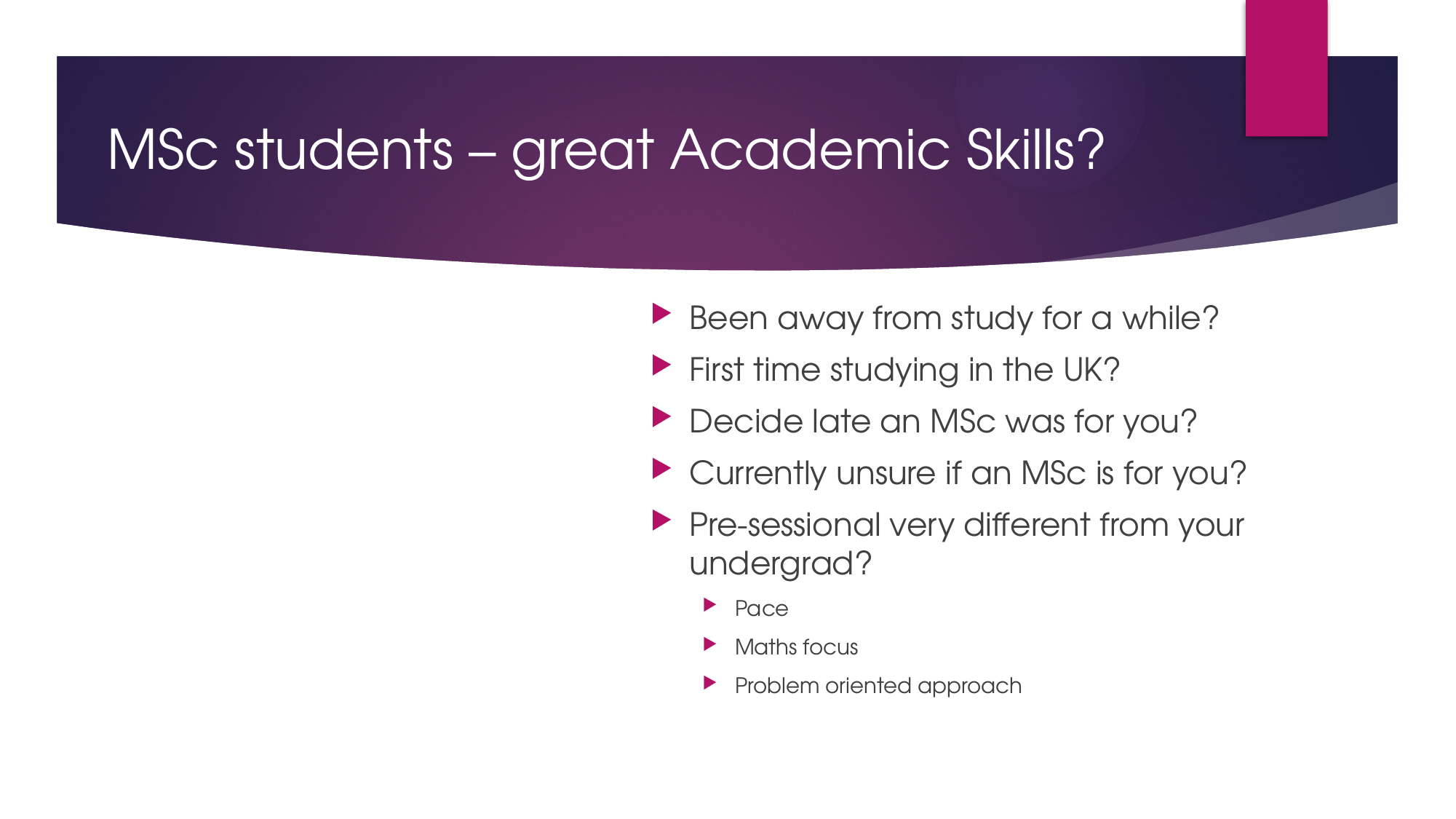

# MSc students – great Academic Skills?
Been away from study for a while?
First time studying in the UK?
Decide late an MSc was for you?
Currently unsure if an MSc is for you?
Pre-sessional very different from your undergrad?
Pace
Maths focus
Problem oriented approach